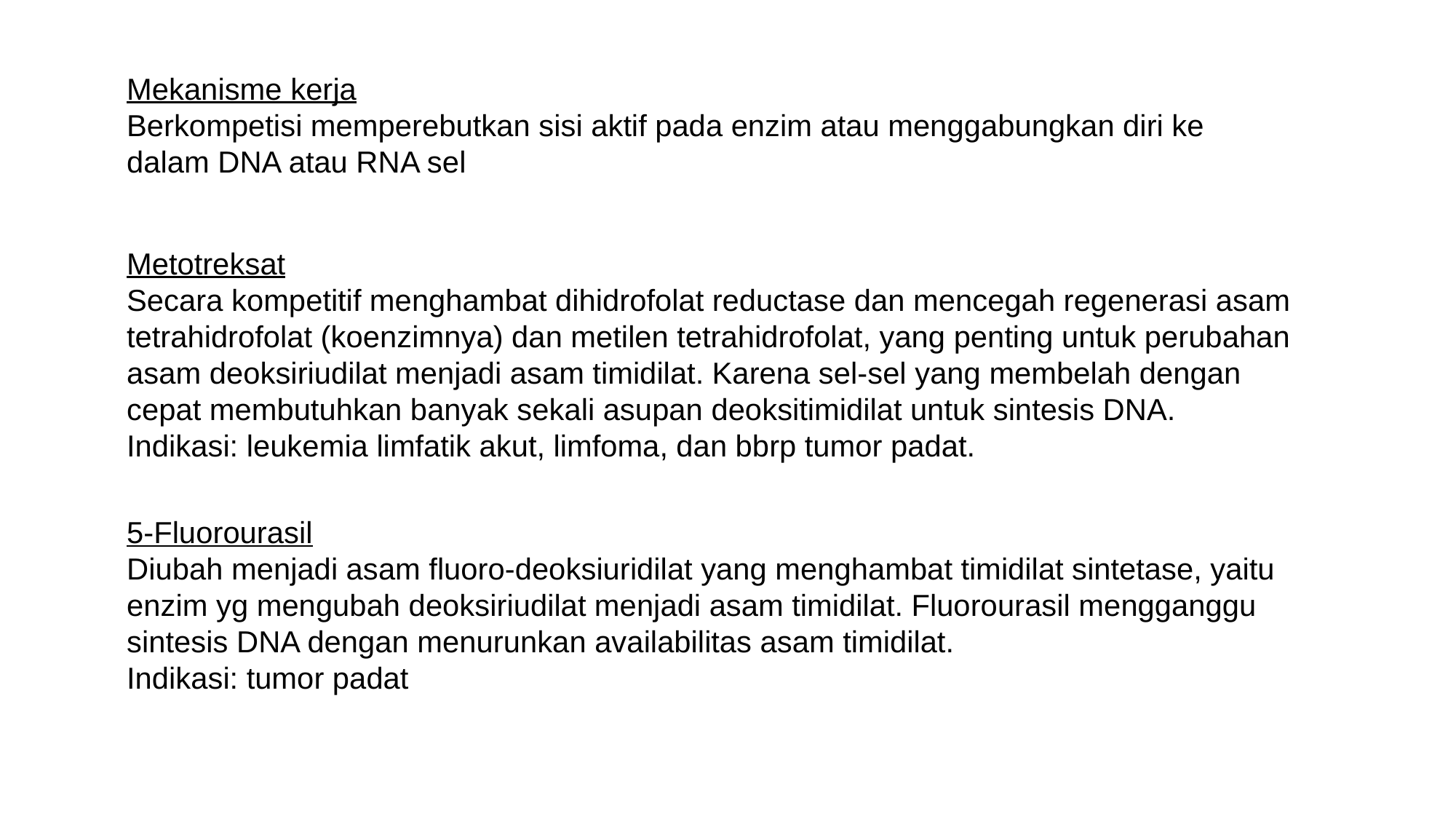

Mekanisme kerja
Berkompetisi memperebutkan sisi aktif pada enzim atau menggabungkan diri ke dalam DNA atau RNA sel
Metotreksat
Secara kompetitif menghambat dihidrofolat reductase dan mencegah regenerasi asam tetrahidrofolat (koenzimnya) dan metilen tetrahidrofolat, yang penting untuk perubahan  asam deoksiriudilat menjadi asam timidilat. Karena sel-sel yang membelah dengan cepat membutuhkan banyak sekali asupan deoksitimidilat untuk sintesis DNA.
Indikasi: leukemia limfatik akut, limfoma, dan bbrp tumor padat.
5-Fluorourasil
Diubah menjadi asam fluoro-deoksiuridilat yang menghambat timidilat sintetase, yaitu enzim yg mengubah deoksiriudilat menjadi asam timidilat. Fluorourasil mengganggu sintesis DNA dengan menurunkan availabilitas asam timidilat.
Indikasi: tumor padat